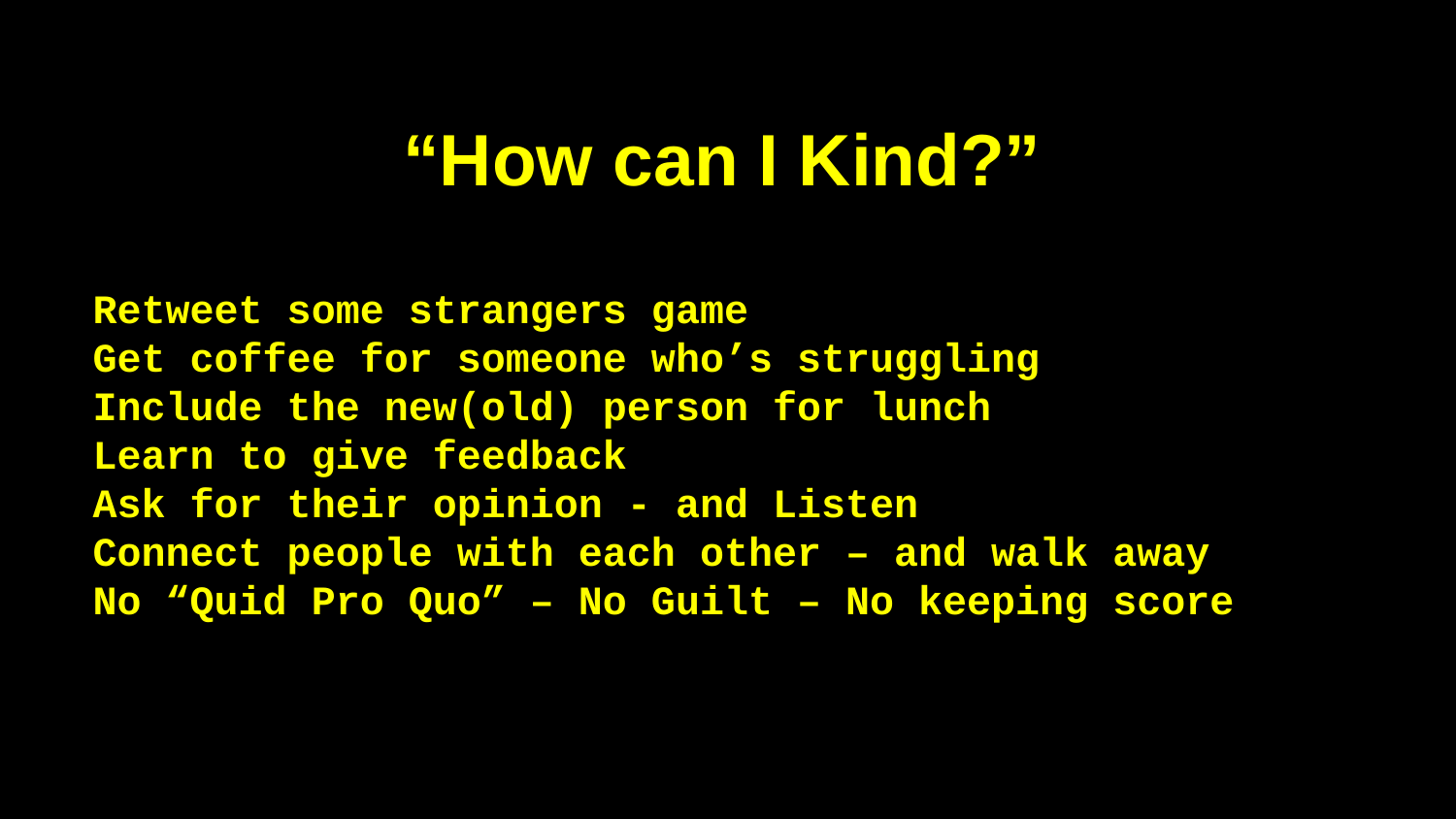

“How can I Kind?”
Retweet some strangers game
Get coffee for someone who’s struggling
Include the new(old) person for lunch
Learn to give feedback
Ask for their opinion - and Listen
Connect people with each other – and walk away
No “Quid Pro Quo” – No Guilt – No keeping score